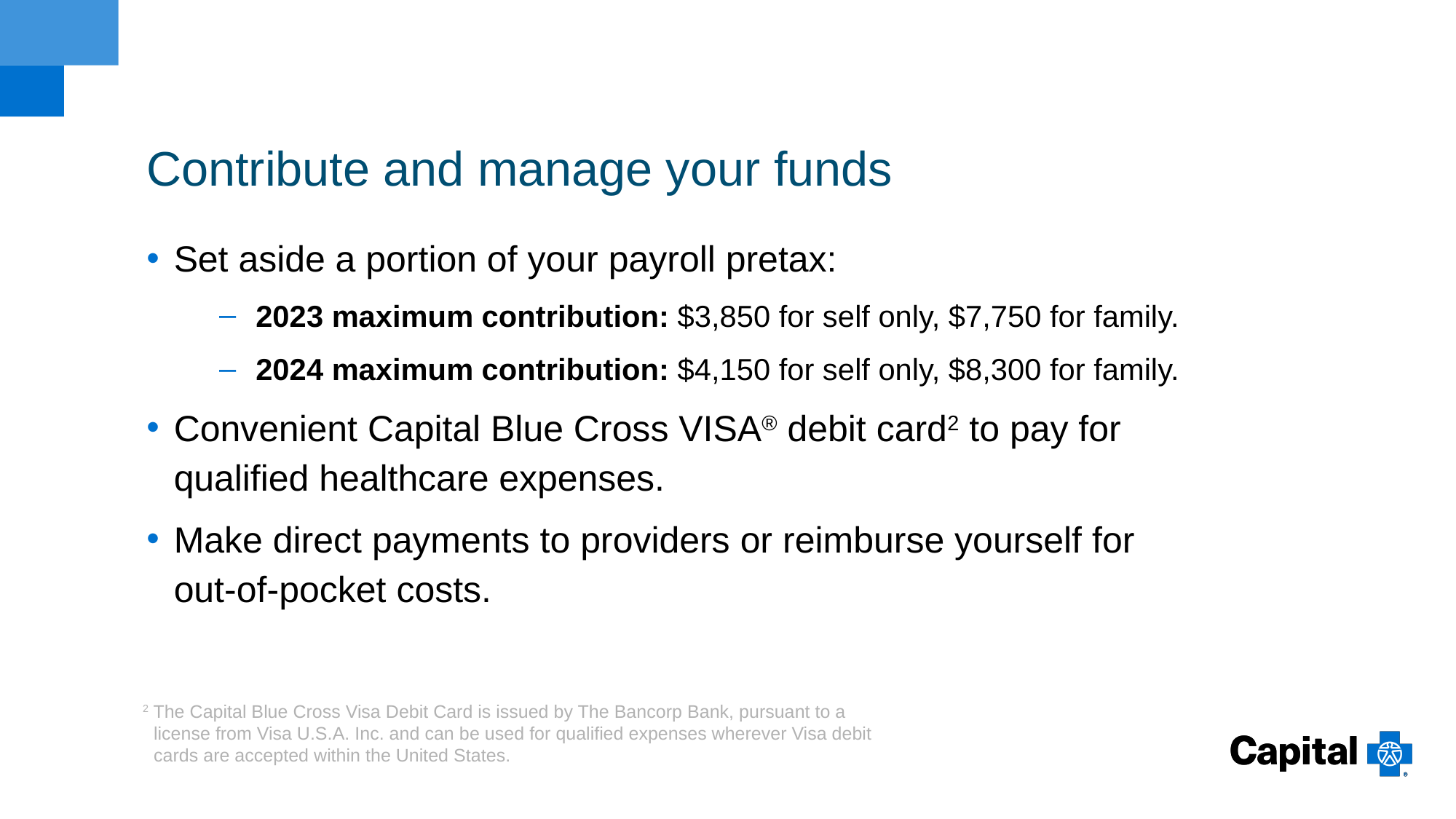

# Contribute and manage your funds
Set aside a portion of your payroll pretax:
2023 maximum contribution: $3,850 for self only, $7,750 for family.
2024 maximum contribution: $4,150 for self only, $8,300 for family.
Convenient Capital Blue Cross VISA® debit card2 to pay for qualified healthcare expenses.
Make direct payments to providers or reimburse yourself for out-of-pocket costs.
2 The Capital Blue Cross Visa Debit Card is issued by The Bancorp Bank, pursuant to a license from Visa U.S.A. Inc. and can be used for qualified expenses wherever Visa debit cards are accepted within the United States.